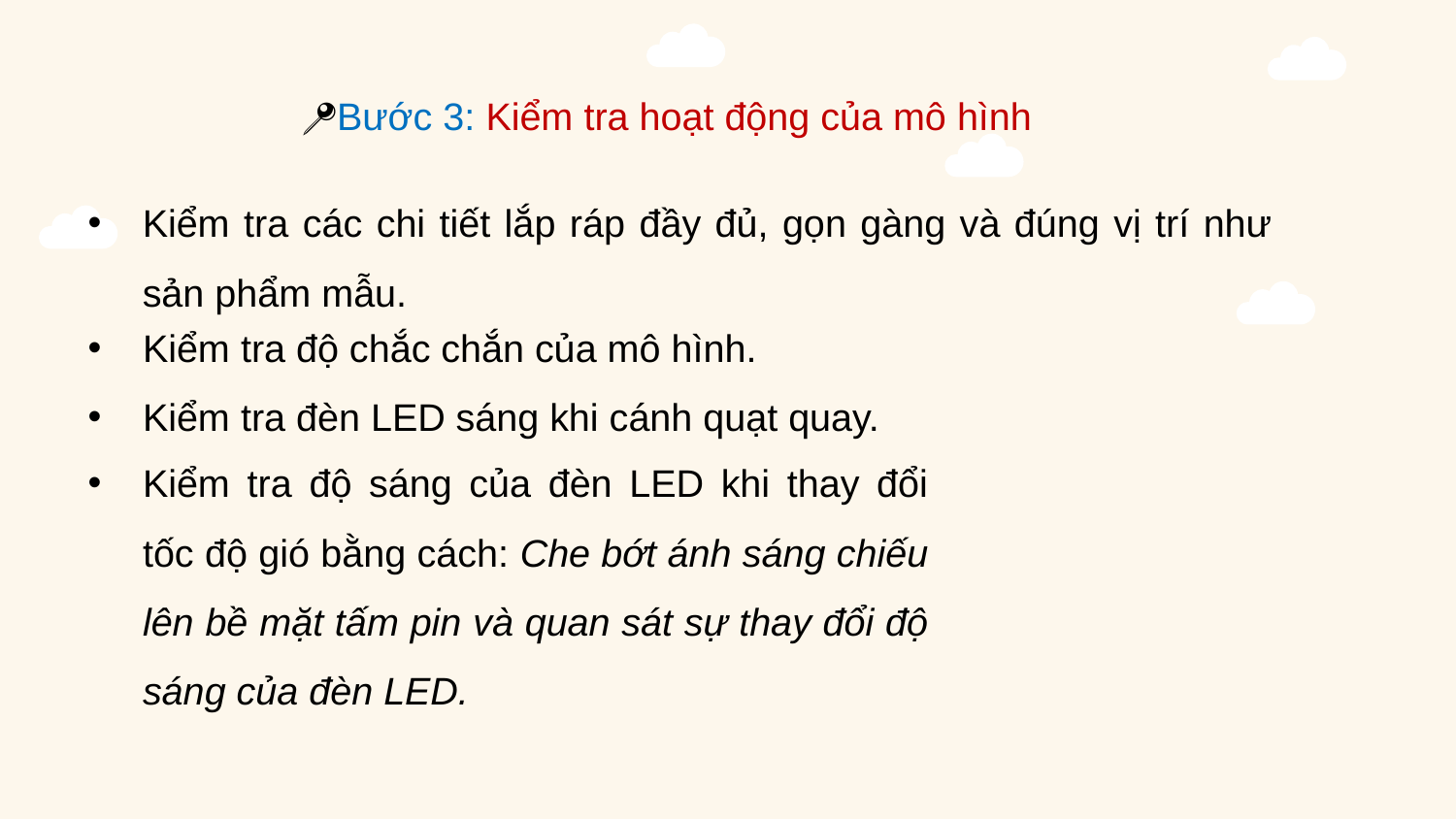

📍Bước 3: Kiểm tra hoạt động của mô hình

Kiểm tra các chi tiết lắp ráp đầy đủ, gọn gàng và đúng vị trí như sản phẩm mẫu.
Kiểm tra độ chắc chắn của mô hình.
Kiểm tra đèn LED sáng khi cánh quạt quay.
Kiểm tra độ sáng của đèn LED khi thay đổi tốc độ gió bằng cách: Che bớt ánh sáng chiếu lên bề mặt tấm pin và quan sát sự thay đổi độ sáng của đèn LED.